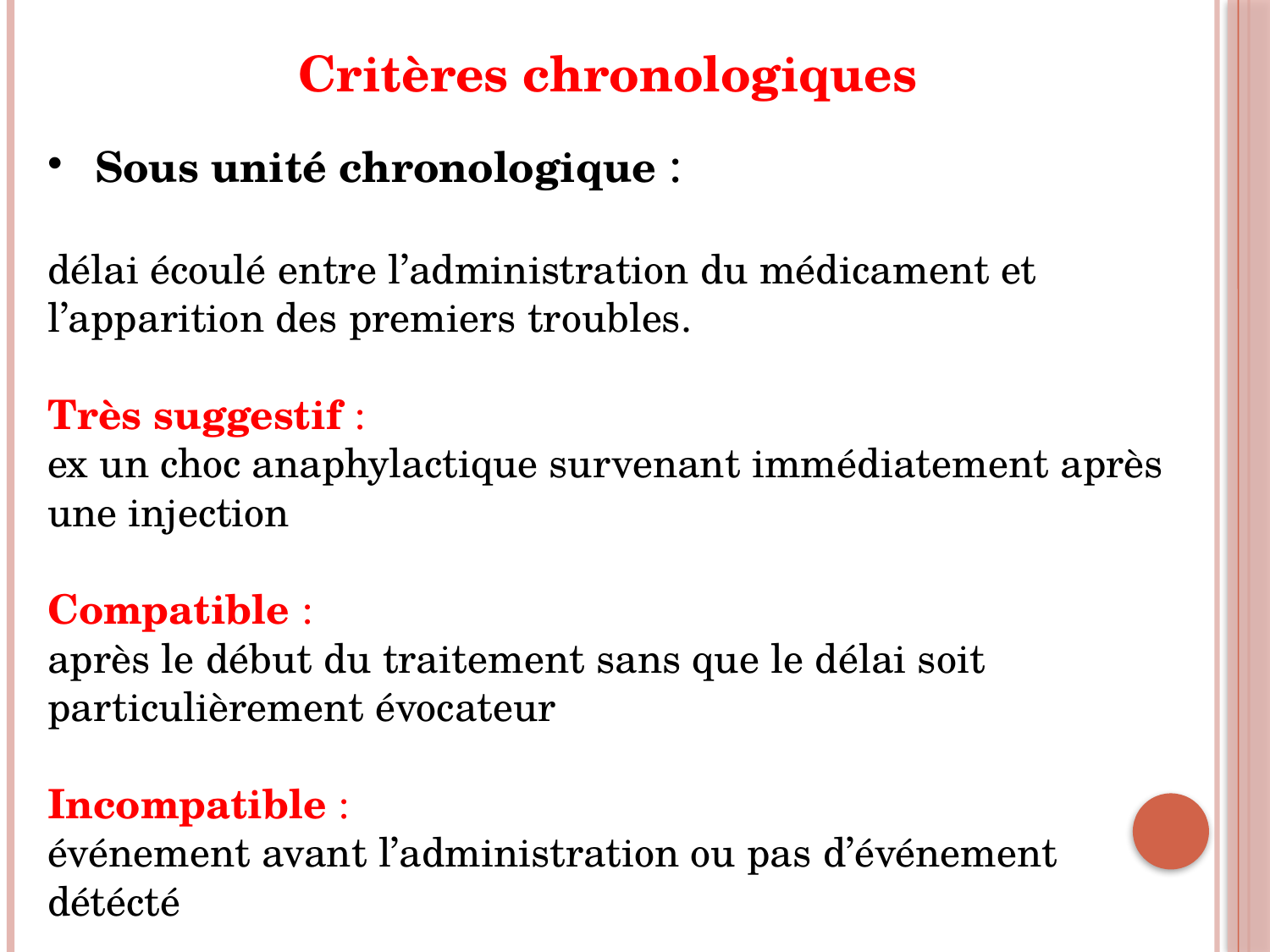

Critères chronologiques

Sous unité chronologique :

délai écoulé entre l’administration du médicament et l’apparition des premiers troubles.

Très suggestif :
ex un choc anaphylactique survenant immédiatement après une injection

Compatible :
après le début du traitement sans que le délai soit particulièrement évocateur

Incompatible :
événement avant l’administration ou pas d’événement détécté